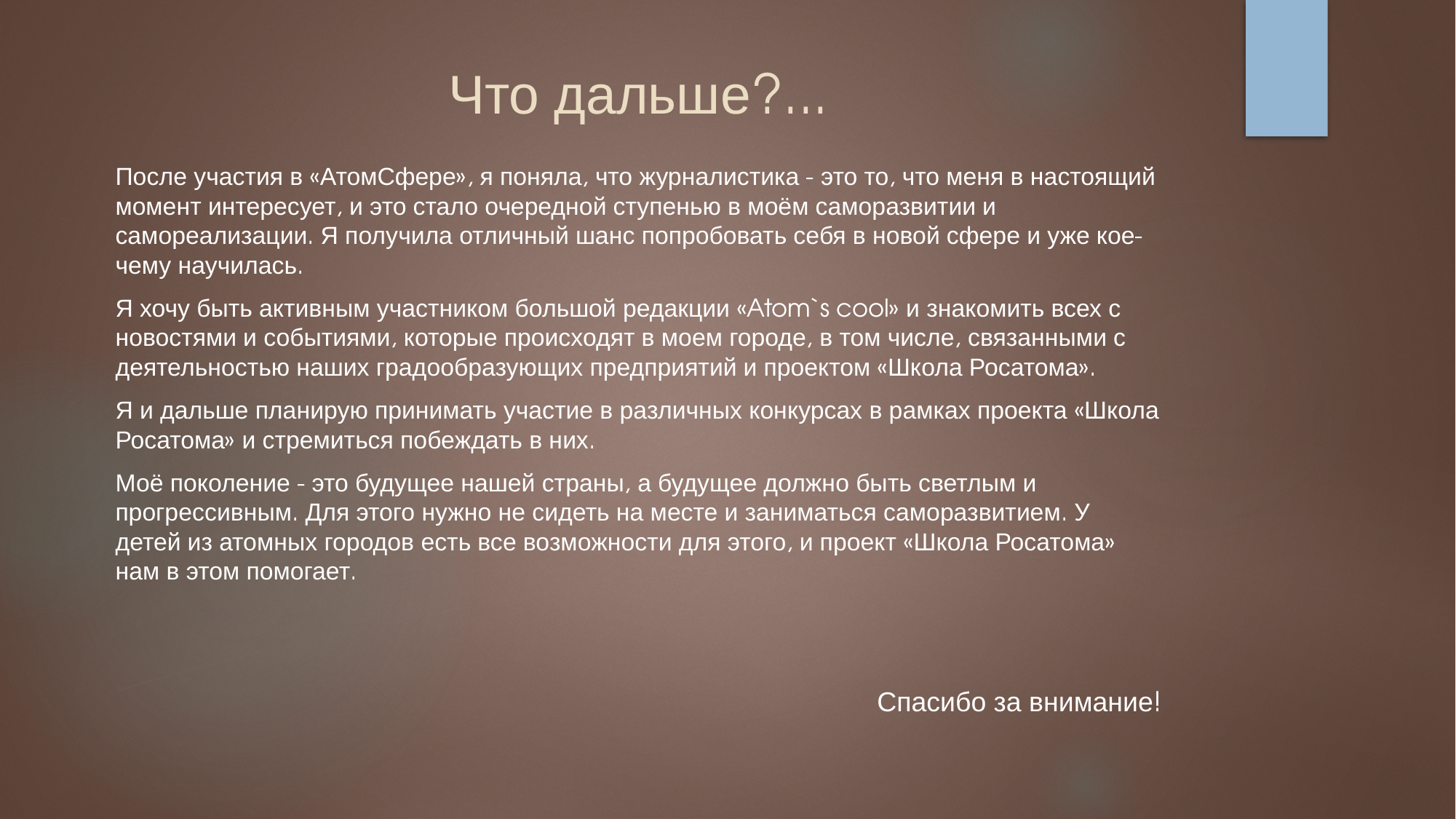

# Что дальше?...
После участия в «АтомСфере», я поняла, что журналистика - это то, что меня в настоящий момент интересует, и это стало очередной ступенью в моём саморазвитии и самореализации. Я получила отличный шанс попробовать себя в новой сфере и уже кое-чему научилась.
Я хочу быть активным участником большой редакции «Atom`s cool» и знакомить всех с новостями и событиями, которые происходят в моем городе, в том числе, связанными с деятельностью наших градообразующих предприятий и проектом «Школа Росатома».
Я и дальше планирую принимать участие в различных конкурсах в рамках проекта «Школа Росатома» и стремиться побеждать в них.
Моё поколение - это будущее нашей страны, а будущее должно быть светлым и прогрессивным. Для этого нужно не сидеть на месте и заниматься саморазвитием. У детей из атомных городов есть все возможности для этого, и проект «Школа Росатома» нам в этом помогает.

Спасибо за внимание!